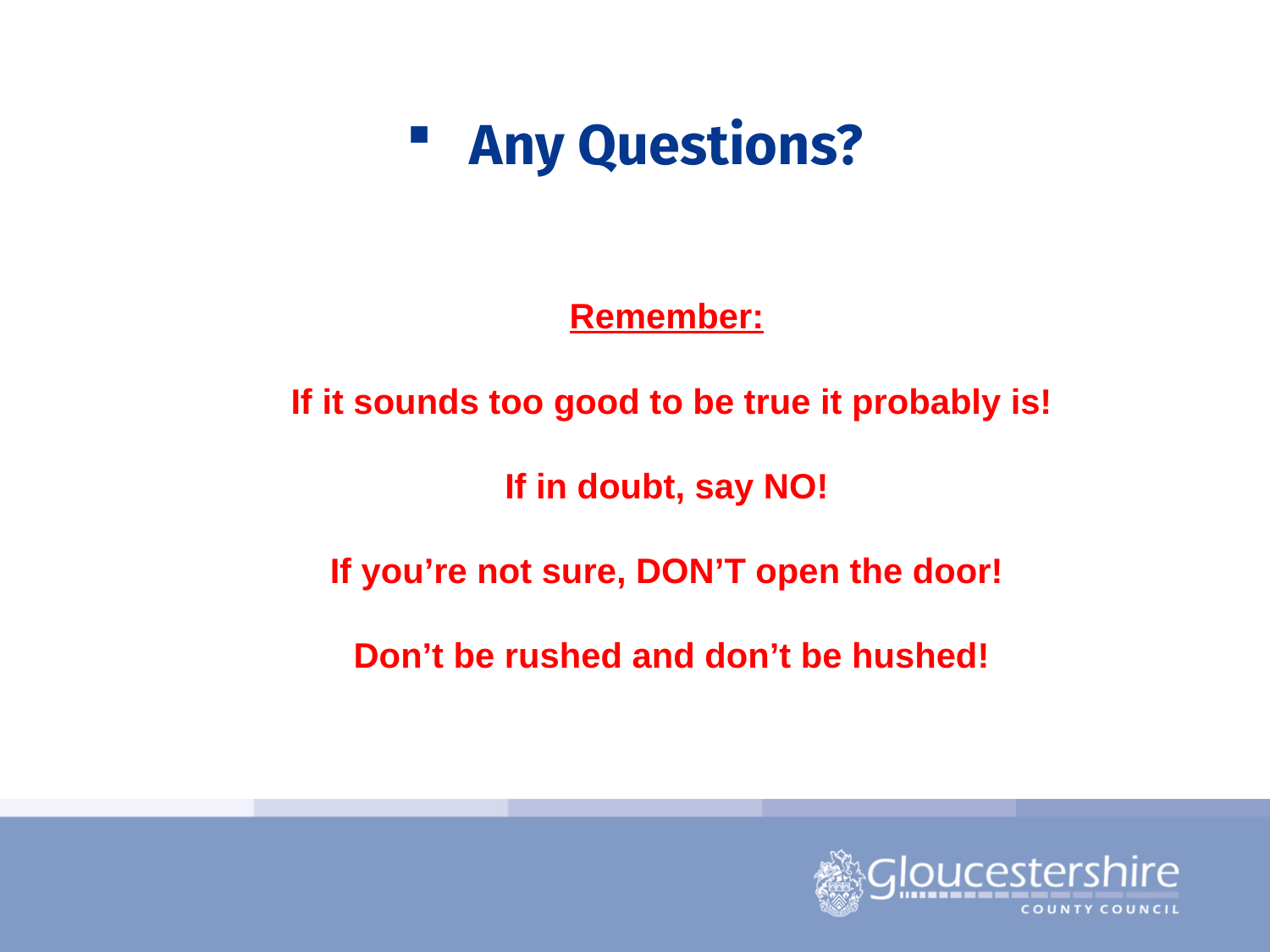

# Any Questions? Remember: If it sounds too good to be true it probably is! If in doubt, say NO! If you’re not sure, DON’T open the door! Don’t be rushed and don’t be hushed!